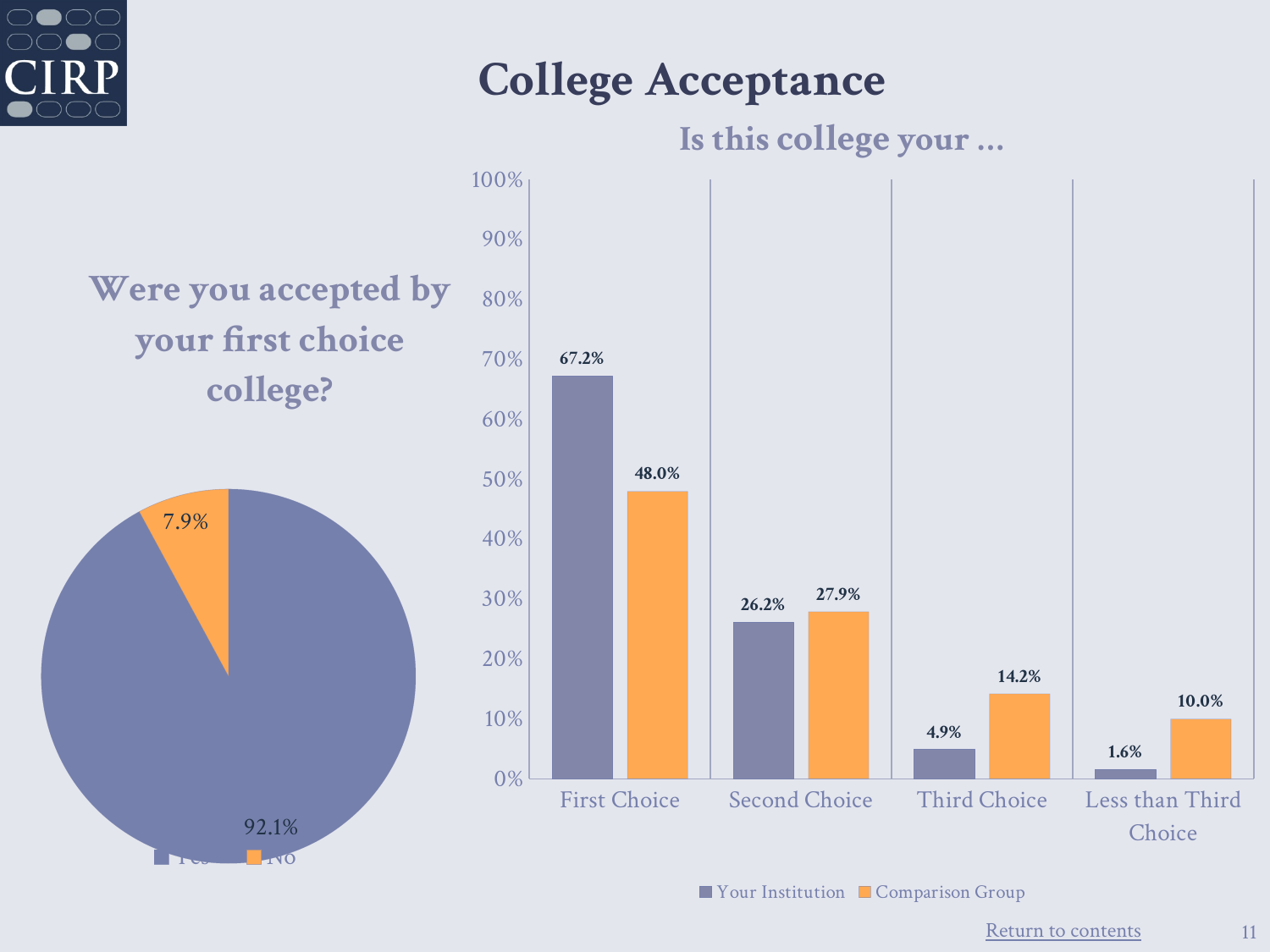

College Acceptance
Is this college your …

### Chart

| Category | Your Institution | Comparison Group |
|---|---|---|
| First Choice | 0.672 | 0.48 |
| Second Choice | 0.262 | 0.279 |
| Third Choice | 0.049 | 0.142 |
| Less than Third Choice | 0.016 | 0.1 |

### Chart: Were you accepted by your first choice college?

| Category | Accepted by first choice |
|---|---|
| Yes | 0.921 |
| No | 0.079 |
11